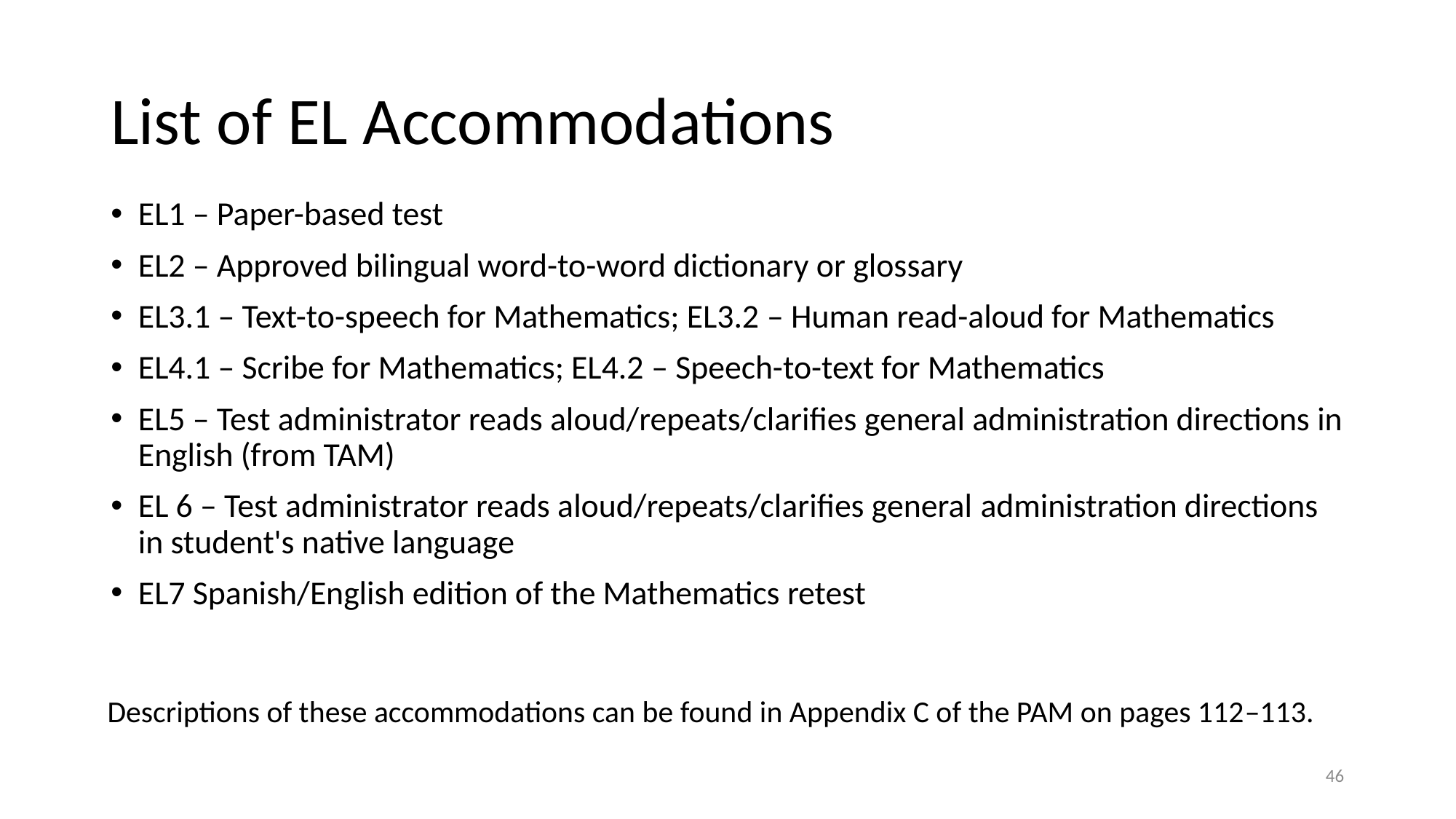

# List of EL Accommodations
EL1 – Paper-based test
EL2 – Approved bilingual word-to-word dictionary or glossary
EL3.1 – Text-to-speech for Mathematics; EL3.2 – Human read-aloud for Mathematics
EL4.1 – Scribe for Mathematics; EL4.2 – Speech-to-text for Mathematics
EL5 – Test administrator reads aloud/repeats/clarifies general administration directions in English (from TAM)
EL 6 – Test administrator reads aloud/repeats/clarifies general administration directions in student's native language
EL7 Spanish/English edition of the Mathematics retest
 Descriptions of these accommodations can be found in Appendix C of the PAM on pages 112–113.
46